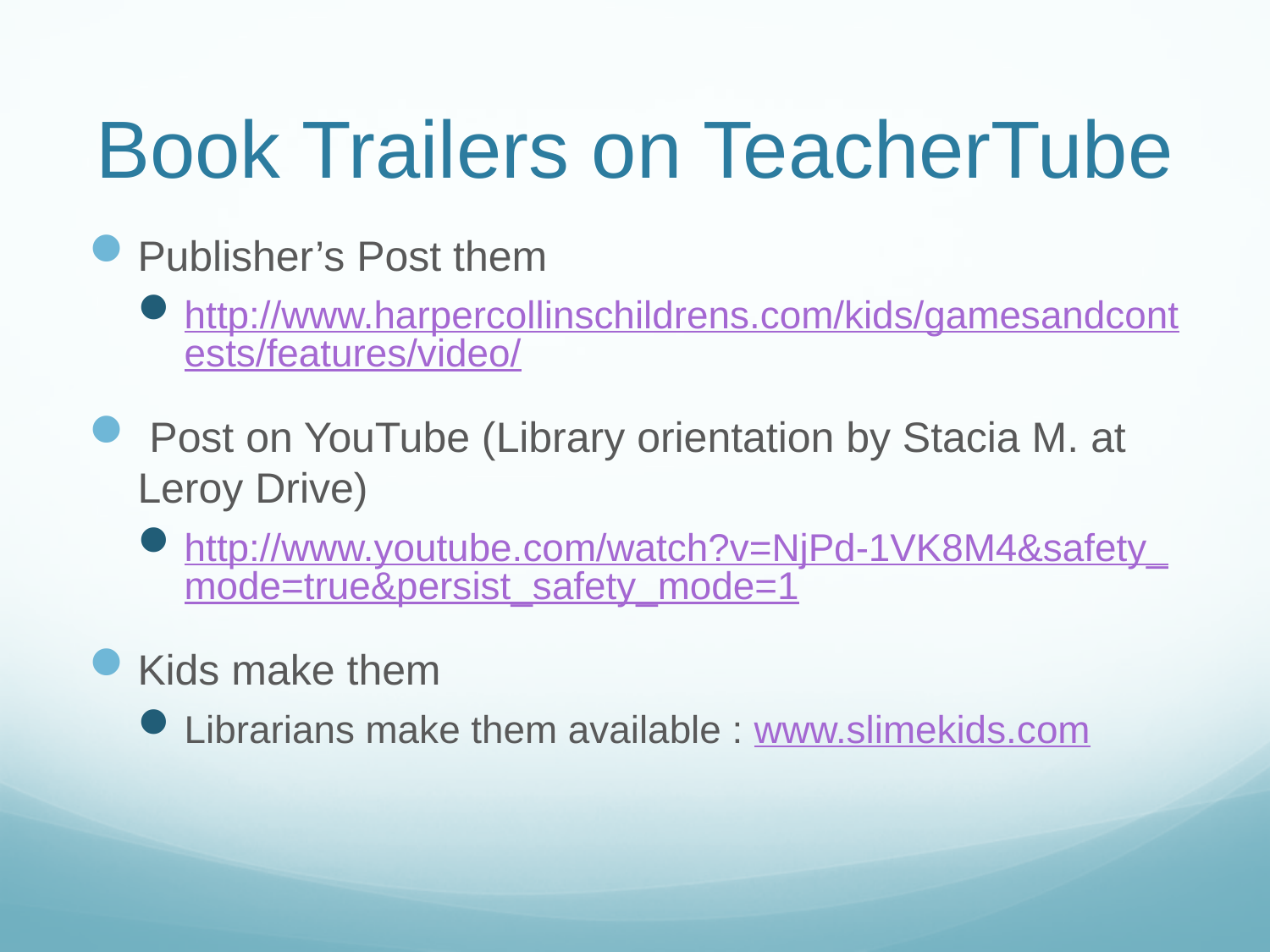

# Book Trailers on TeacherTube
Publisher’s Post them
http://www.harpercollinschildrens.com/kids/gamesandcontests/features/video/
 Post on YouTube (Library orientation by Stacia M. at Leroy Drive)
http://www.youtube.com/watch?v=NjPd-1VK8M4&safety_mode=true&persist_safety_mode=1
Kids make them
Librarians make them available : www.slimekids.com